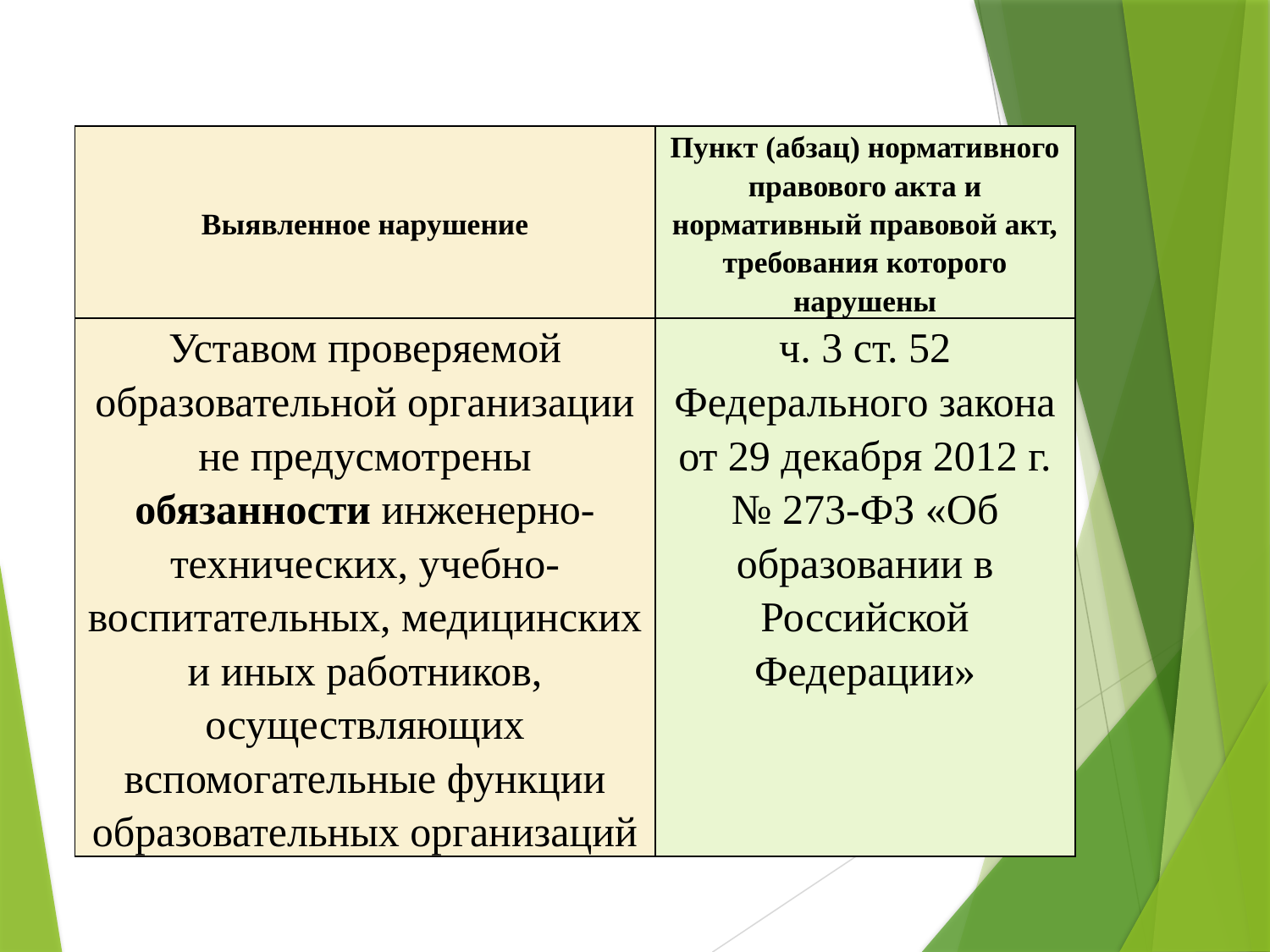

| Выявленное нарушение | Пункт (абзац) нормативного правового акта и нормативный правовой акт, требования которого нарушены |
| --- | --- |
| Уставом проверяемой образовательной организации не предусмотрены обязанности инженерно-технических, учебно-воспитательных, медицинских и иных работников, осуществляющих вспомогательные функции образовательных организаций | ч. 3 ст. 52 Федерального закона от 29 декабря 2012 г. № 273-ФЗ «Об образовании в Российской Федерации» |